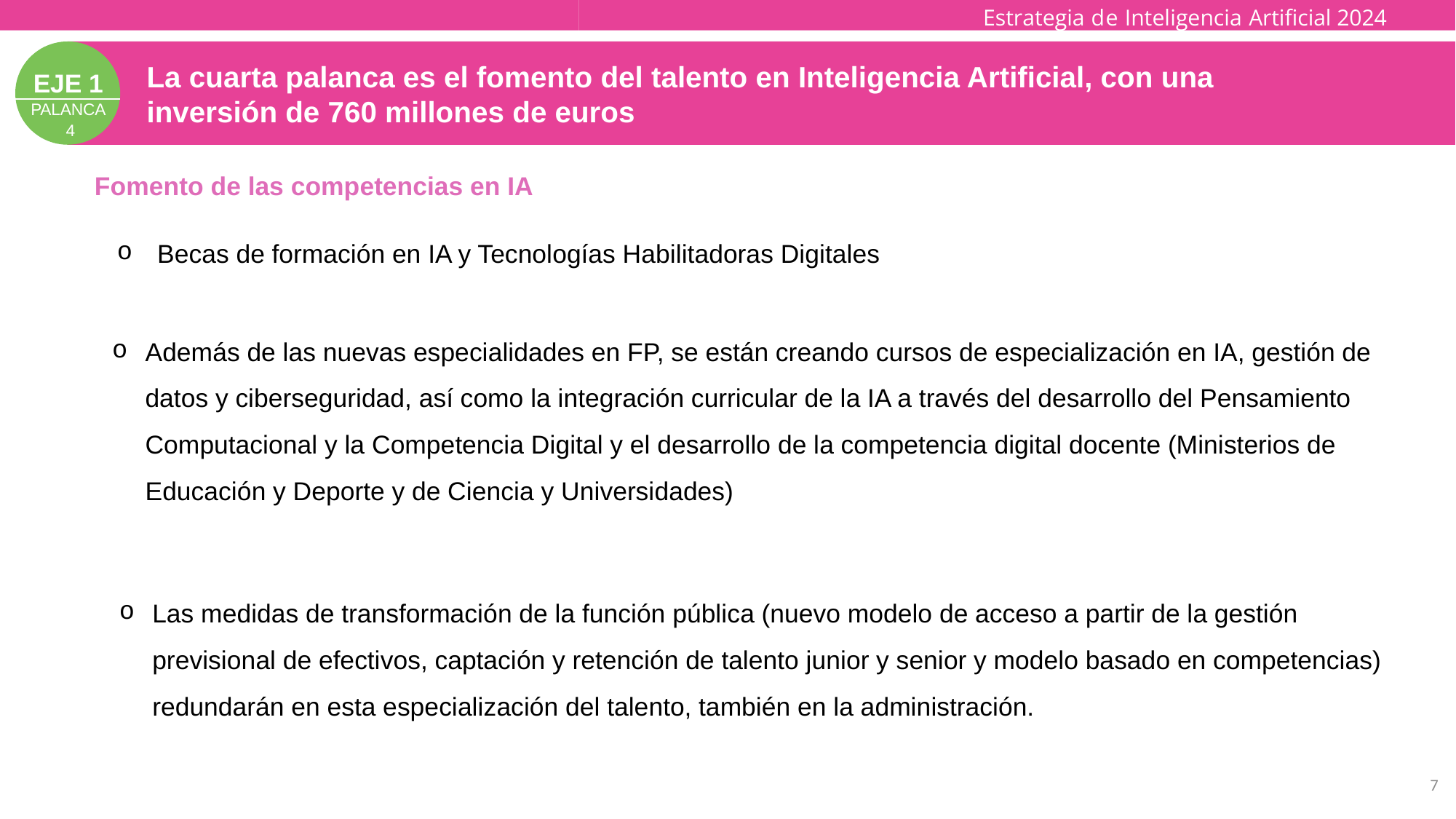

Estrategia de Inteligencia Artificial 2024
Estrategia reforzada de inteligencia artificial

La cuarta palanca es el fomento del talento en Inteligencia Artificial, con una inversión de 760 millones de euros
EJE 1
PALANCA
 4

Fomento de las competencias en IA
 Becas de formación en IA y Tecnologías Habilitadoras Digitales
Además de las nuevas especialidades en FP, se están creando cursos de especialización en IA, gestión de datos y ciberseguridad, así como la integración curricular de la IA a través del desarrollo del Pensamiento Computacional y la Competencia Digital y el desarrollo de la competencia digital docente (Ministerios de Educación y Deporte y de Ciencia y Universidades)
Las medidas de transformación de la función pública (nuevo modelo de acceso a partir de la gestión previsional de efectivos, captación y retención de talento junior y senior y modelo basado en competencias) redundarán en esta especialización del talento, también en la administración.
7